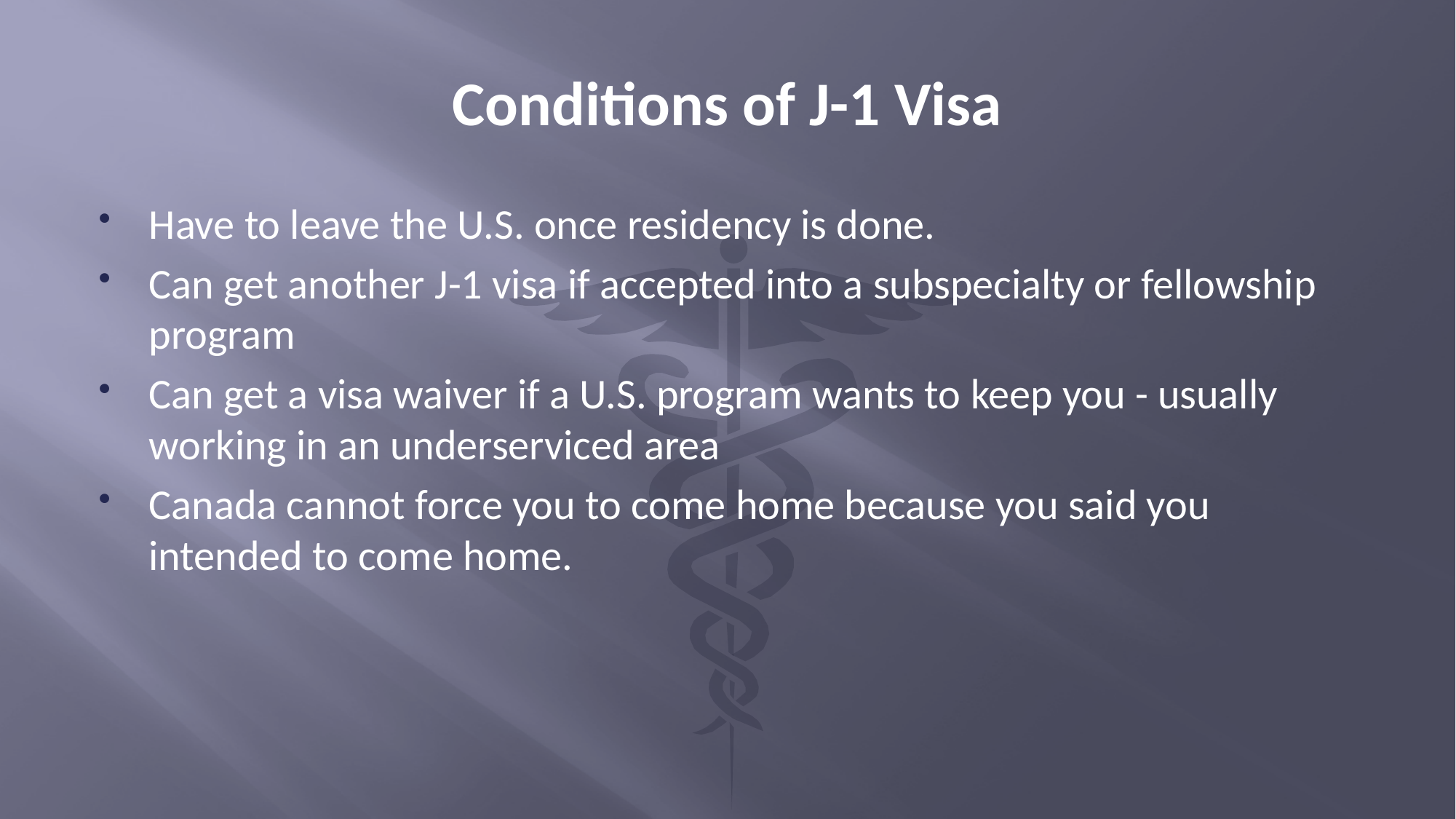

# Conditions of J-1 Visa
Have to leave the U.S. once residency is done.
Can get another J-1 visa if accepted into a subspecialty or fellowship program
Can get a visa waiver if a U.S. program wants to keep you - usually working in an underserviced area
Canada cannot force you to come home because you said you intended to come home.